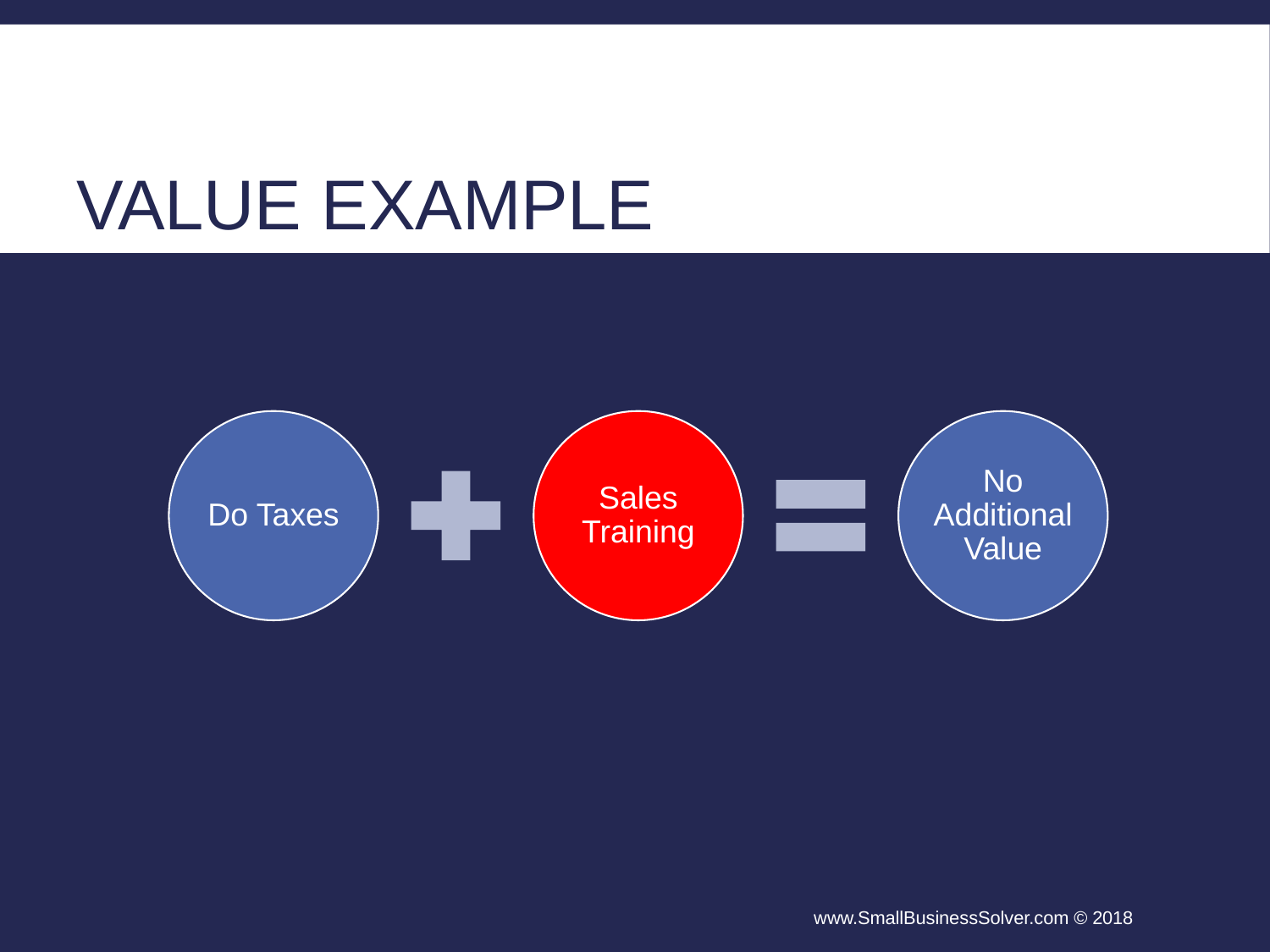

# Value Example
Do Taxes

Sales Training

No Additional Value
www.SmallBusinessSolver.com © 2018